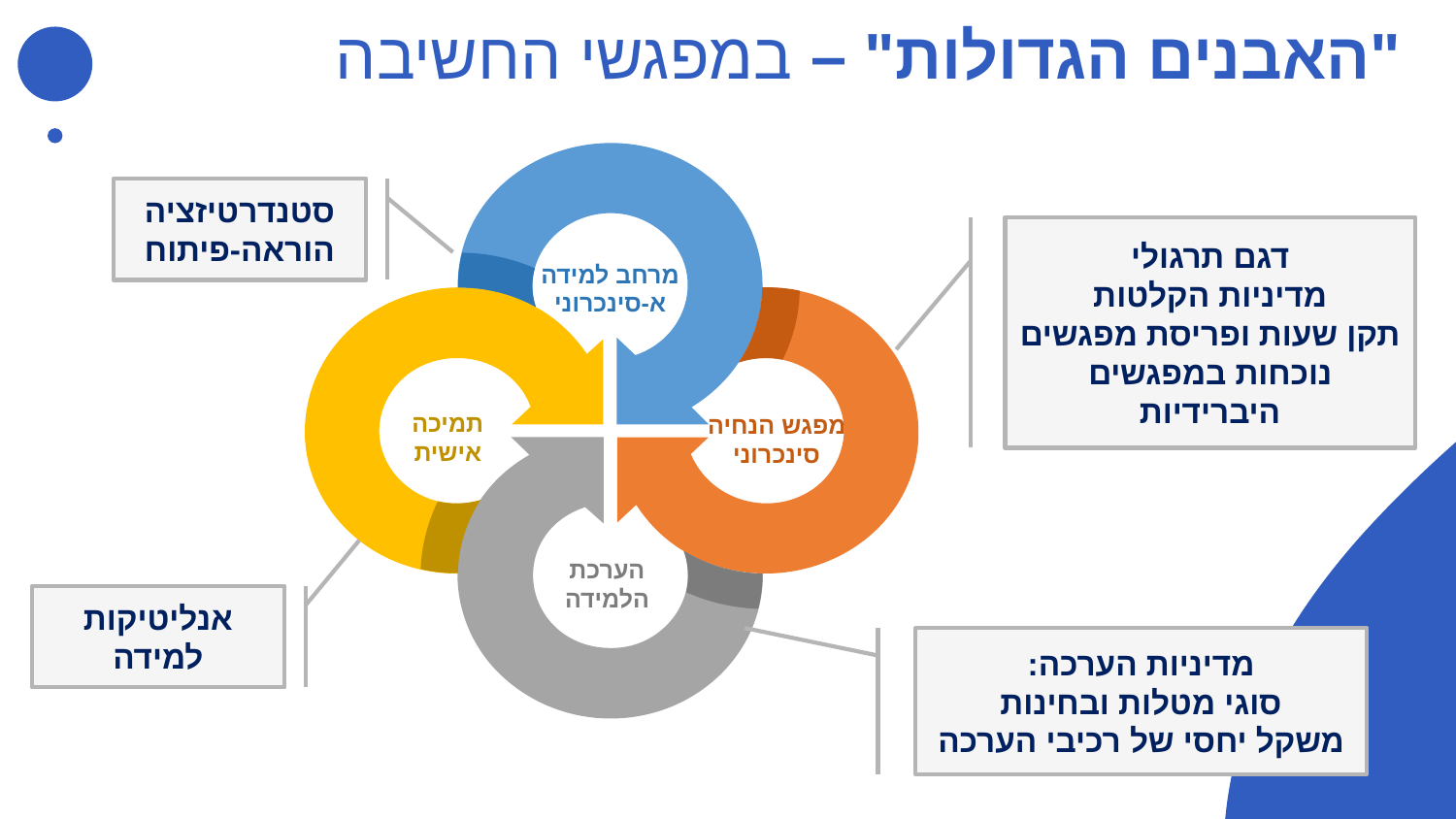

# "האבנים הגדולות" – במפגשי החשיבה

מרחב למידה
א-סינכרוני
תמיכה
אישית
מפגש הנחיה
סינכרוני
הערכת
הלמידה
סטנדרטיזציה
הוראה-פיתוח
דגם תרגולי
מדיניות הקלטות
תקן שעות ופריסת מפגשים
נוכחות במפגשים
היברידיות
אנליטיקות למידה
מדיניות הערכה:
סוגי מטלות ובחינות
משקל יחסי של רכיבי הערכה